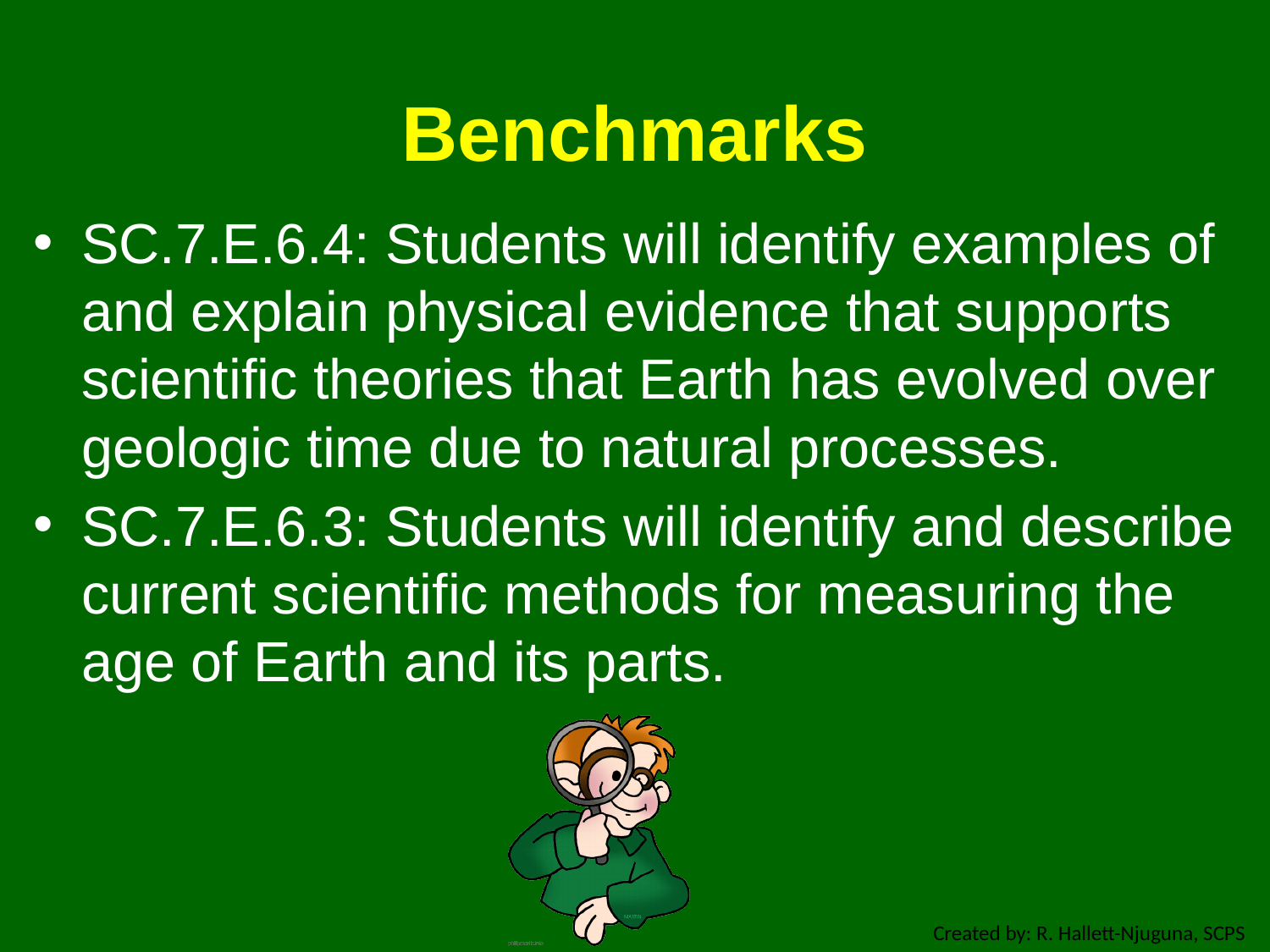

# Benchmarks
SC.7.E.6.4: Students will identify examples of and explain physical evidence that supports scientific theories that Earth has evolved over geologic time due to natural processes.
SC.7.E.6.3: Students will identify and describe current scientific methods for measuring the age of Earth and its parts.